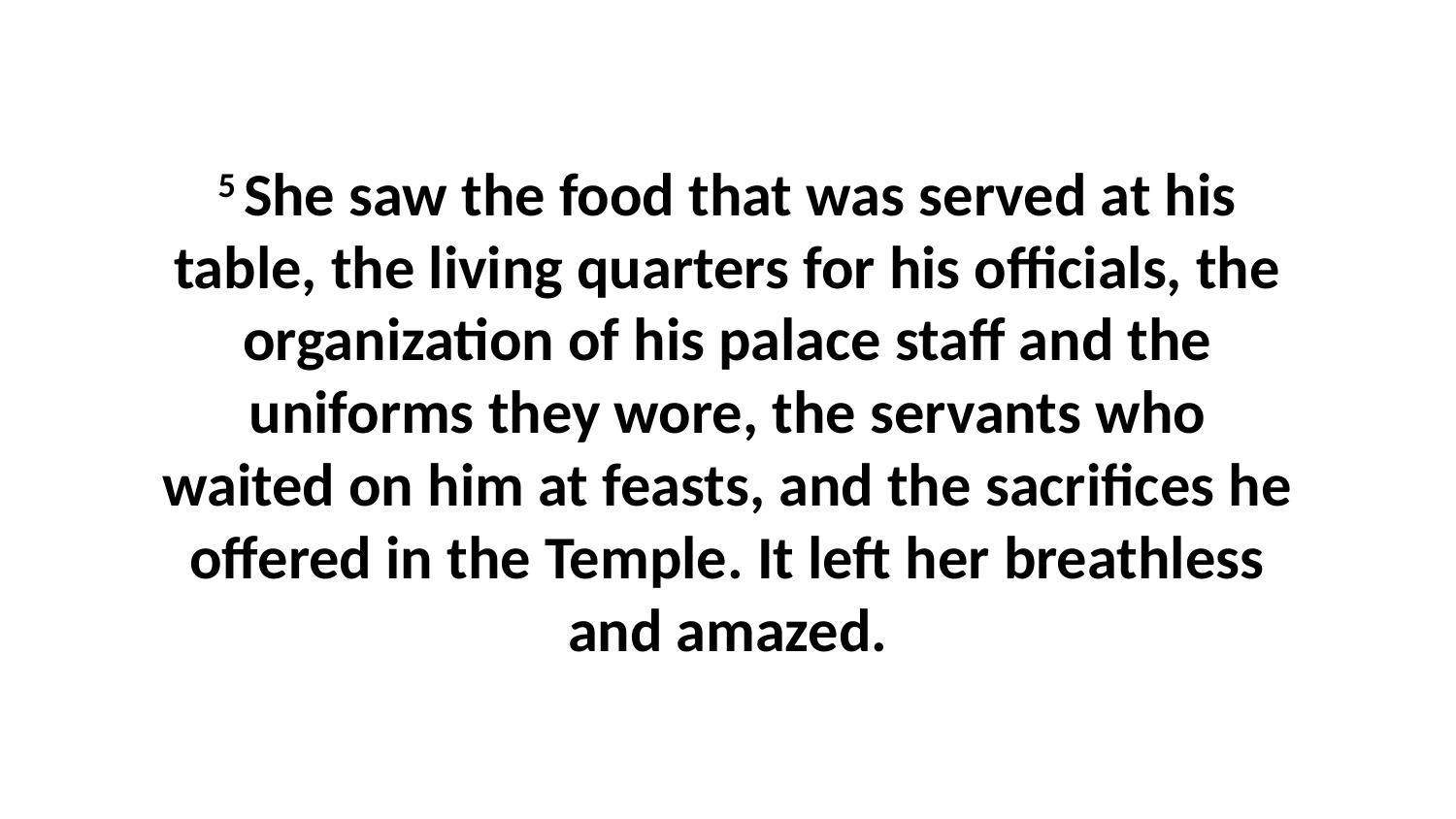

5 She saw the food that was served at his table, the living quarters for his officials, the organization of his palace staff and the uniforms they wore, the servants who waited on him at feasts, and the sacrifices he offered in the Temple. It left her breathless and amazed.